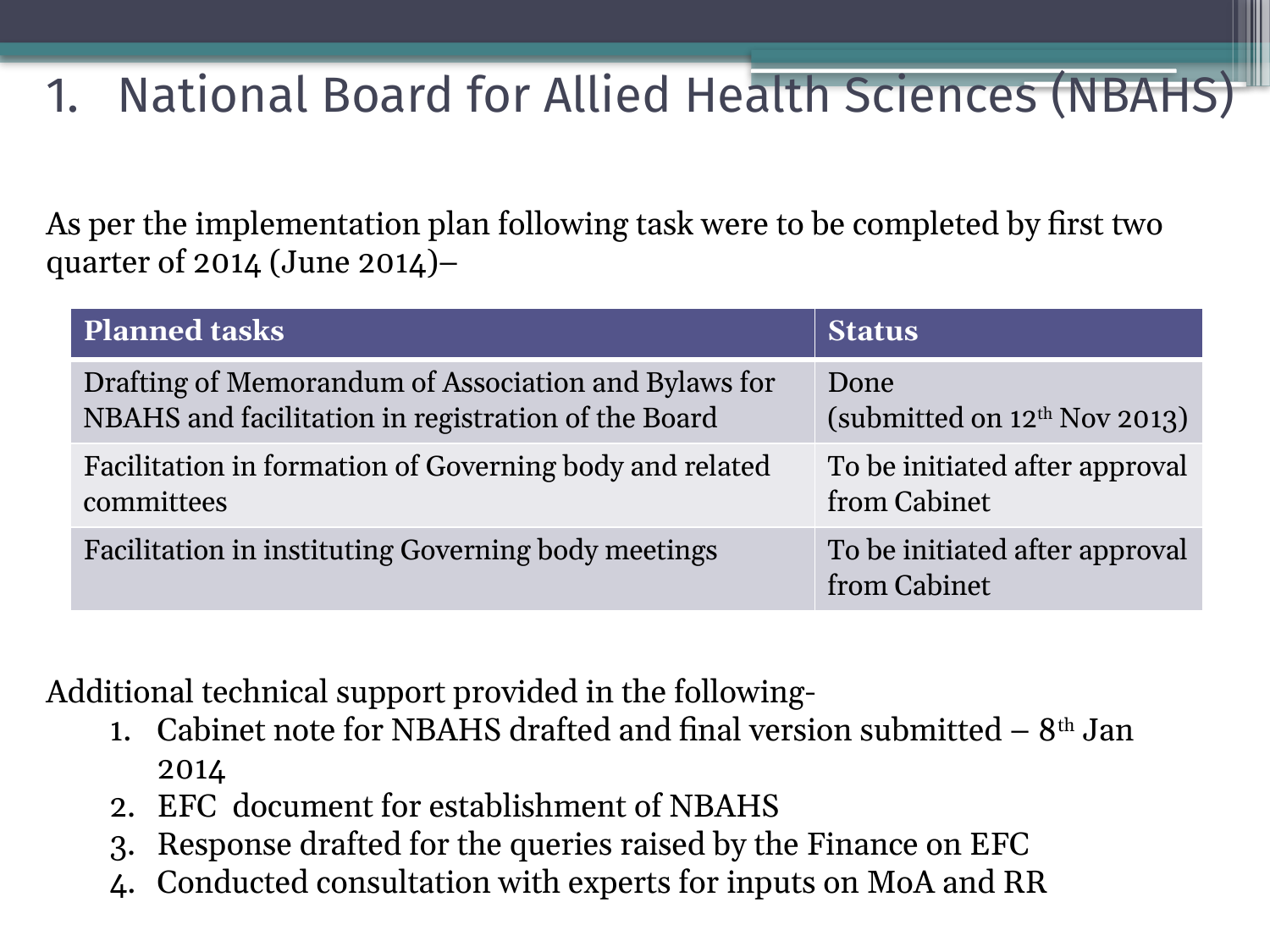

# National Board for Allied Health Sciences (NBAHS)
As per the implementation plan following task were to be completed by first two quarter of 2014 (June 2014)–
| Planned tasks | Status |
| --- | --- |
| Drafting of Memorandum of Association and Bylaws for NBAHS and facilitation in registration of the Board | Done (submitted on 12th Nov 2013) |
| Facilitation in formation of Governing body and related committees | To be initiated after approval from Cabinet |
| Facilitation in instituting Governing body meetings | To be initiated after approval from Cabinet |

Additional technical support provided in the following-
Cabinet note for NBAHS drafted and final version submitted – 8th Jan 2014
EFC  document for establishment of NBAHS
Response drafted for the queries raised by the Finance on EFC
Conducted consultation with experts for inputs on MoA and RR